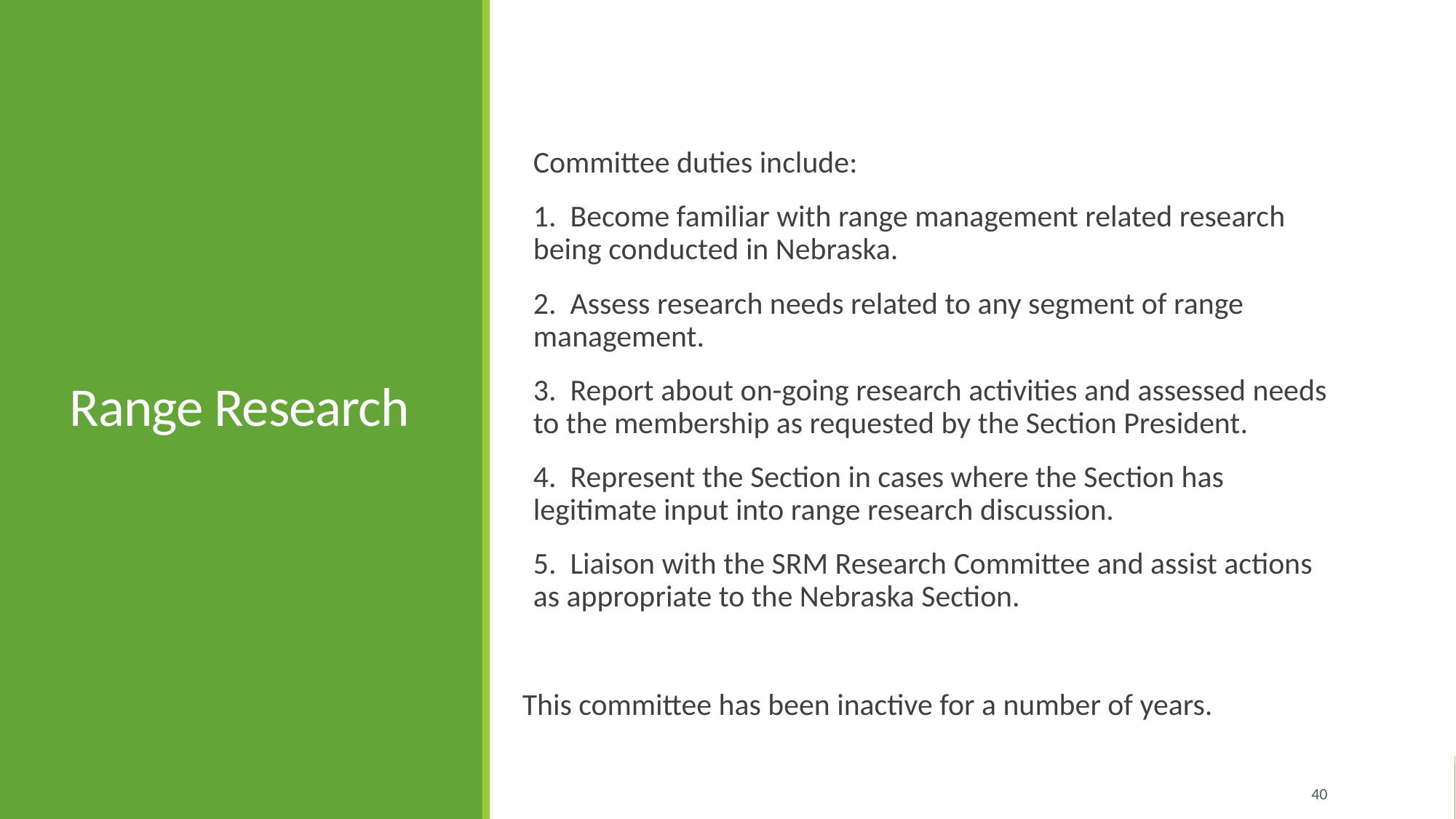

# Range Research
Committee duties include:
1.  Become familiar with range management related research being conducted in Nebraska.
2.  Assess research needs related to any segment of range management.
3.  Report about on-going research activities and assessed needs to the membership as requested by the Section President.
4.  Represent the Section in cases where the Section has legitimate input into range research discussion.
5.  Liaison with the SRM Research Committee and assist actions as appropriate to the Nebraska Section.

This committee has been inactive for a number of years.
40